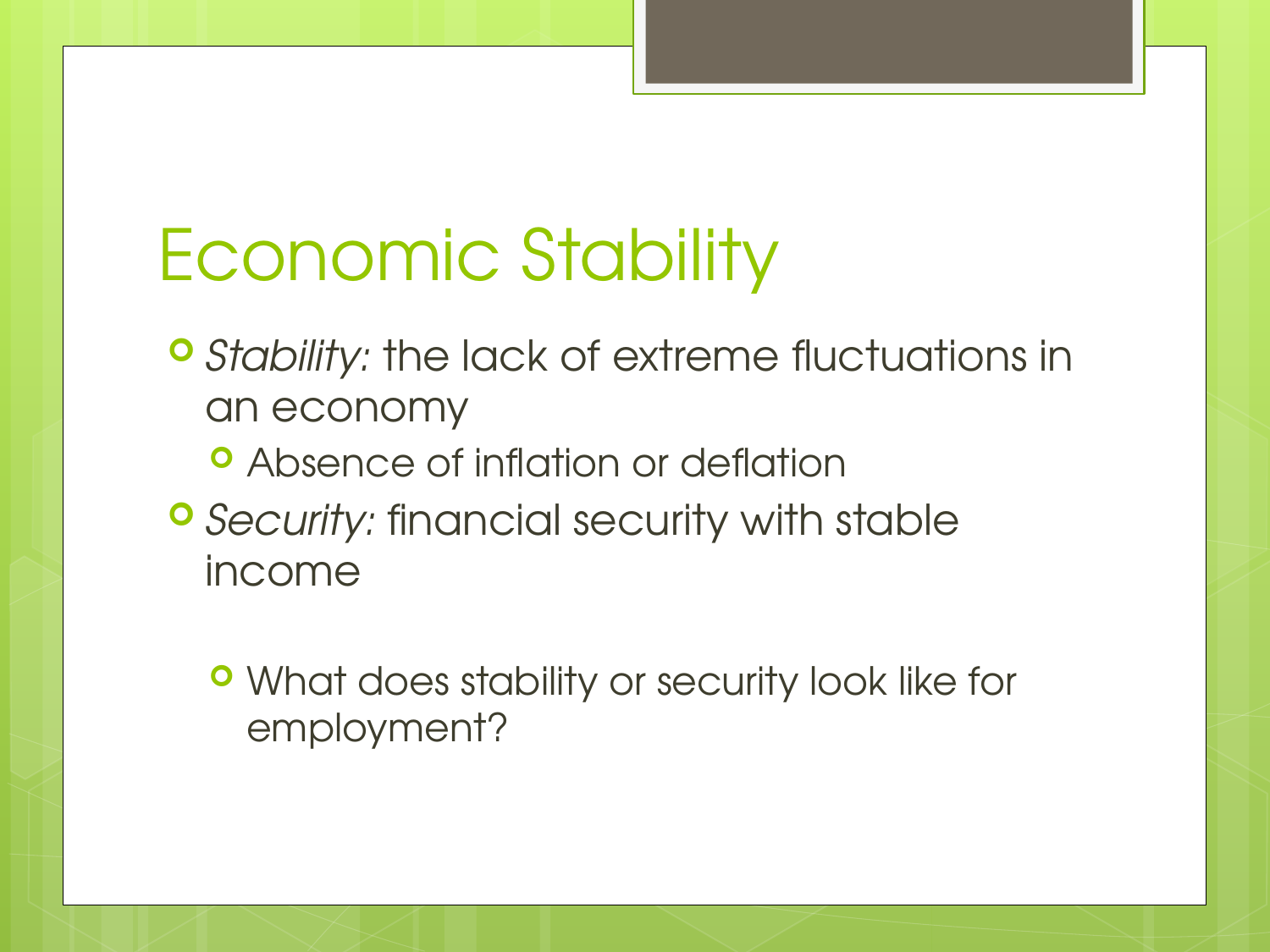

# Economic Stability
Stability: the lack of extreme fluctuations in an economy
Absence of inflation or deflation
Security: financial security with stable income

What does stability or security look like for employment?